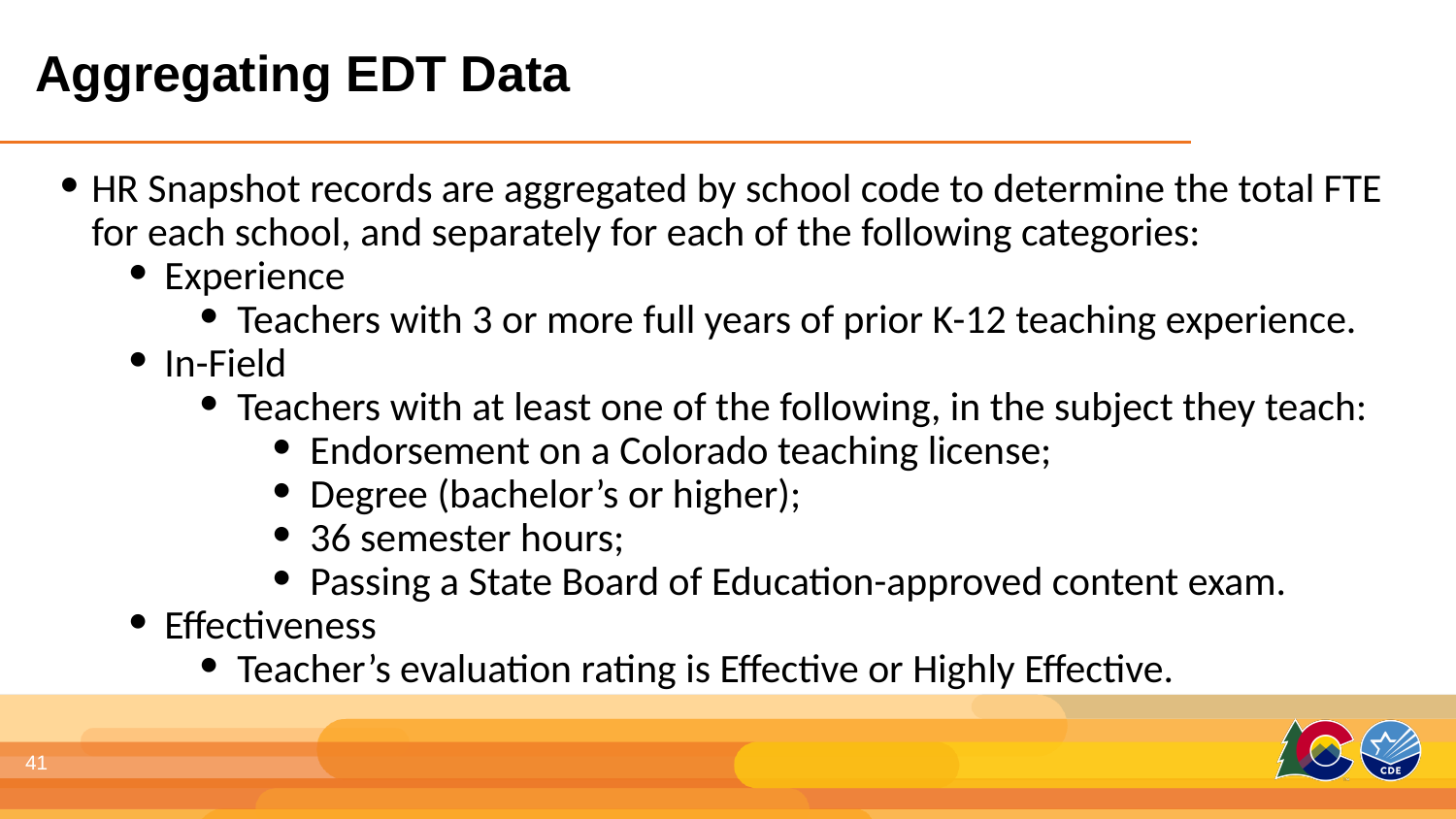

Aggregating EDT Data
HR Snapshot records are aggregated by school code to determine the total FTE for each school, and separately for each of the following categories:
Experience
Teachers with 3 or more full years of prior K-12 teaching experience.
In-Field
Teachers with at least one of the following, in the subject they teach:
Endorsement on a Colorado teaching license;
Degree (bachelor’s or higher);
36 semester hours;
Passing a State Board of Education-approved content exam.
Effectiveness
Teacher’s evaluation rating is Effective or Highly Effective.